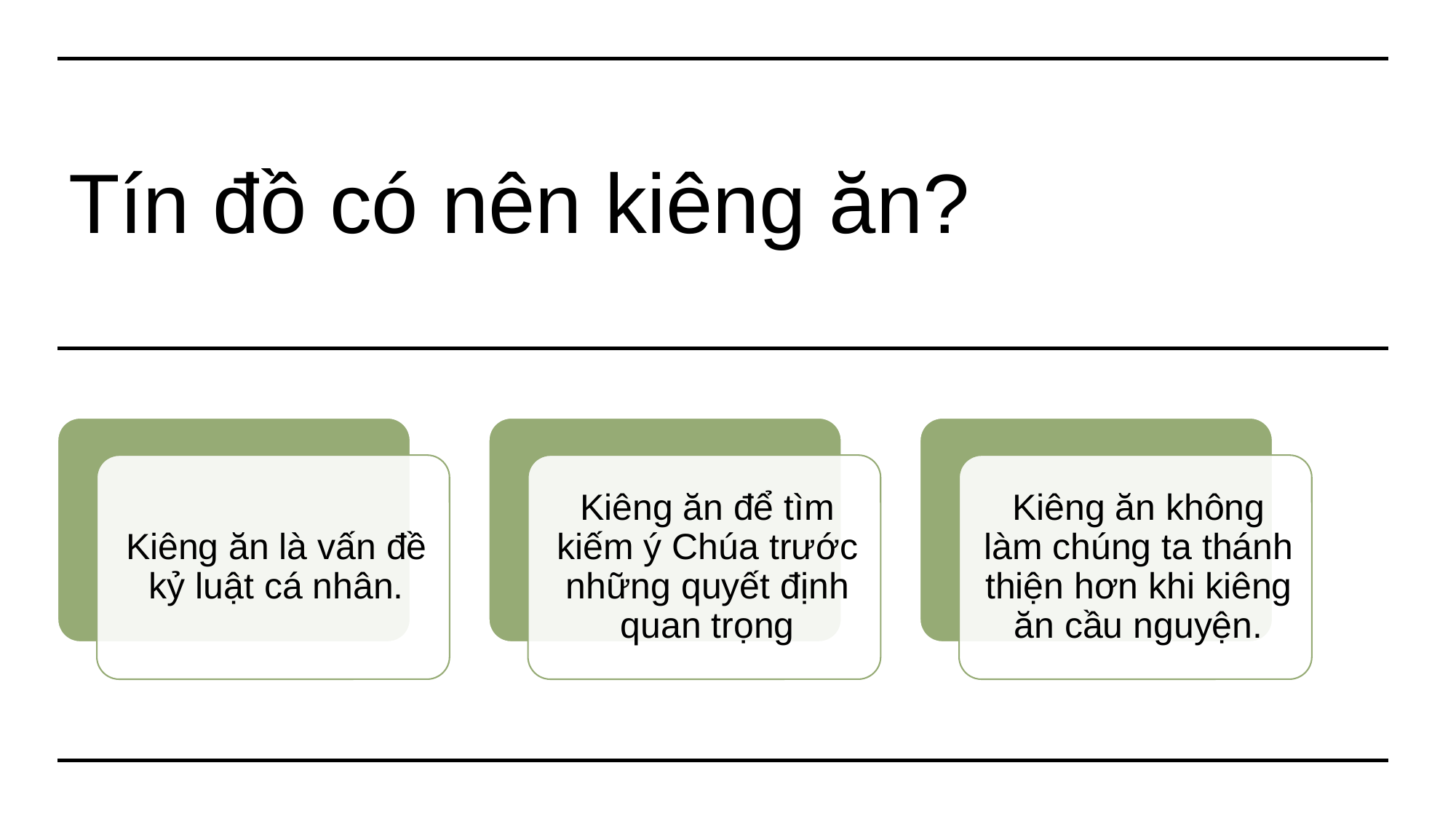

# Tín đồ có nên kiêng ăn?
Kiêng ăn là vấn đề kỷ luật cá nhân.
Kiêng ăn để tìm kiếm ý Chúa trước những quyết định quan trọng
Kiêng ăn không làm chúng ta thánh thiện hơn khi kiêng ăn cầu nguyện.